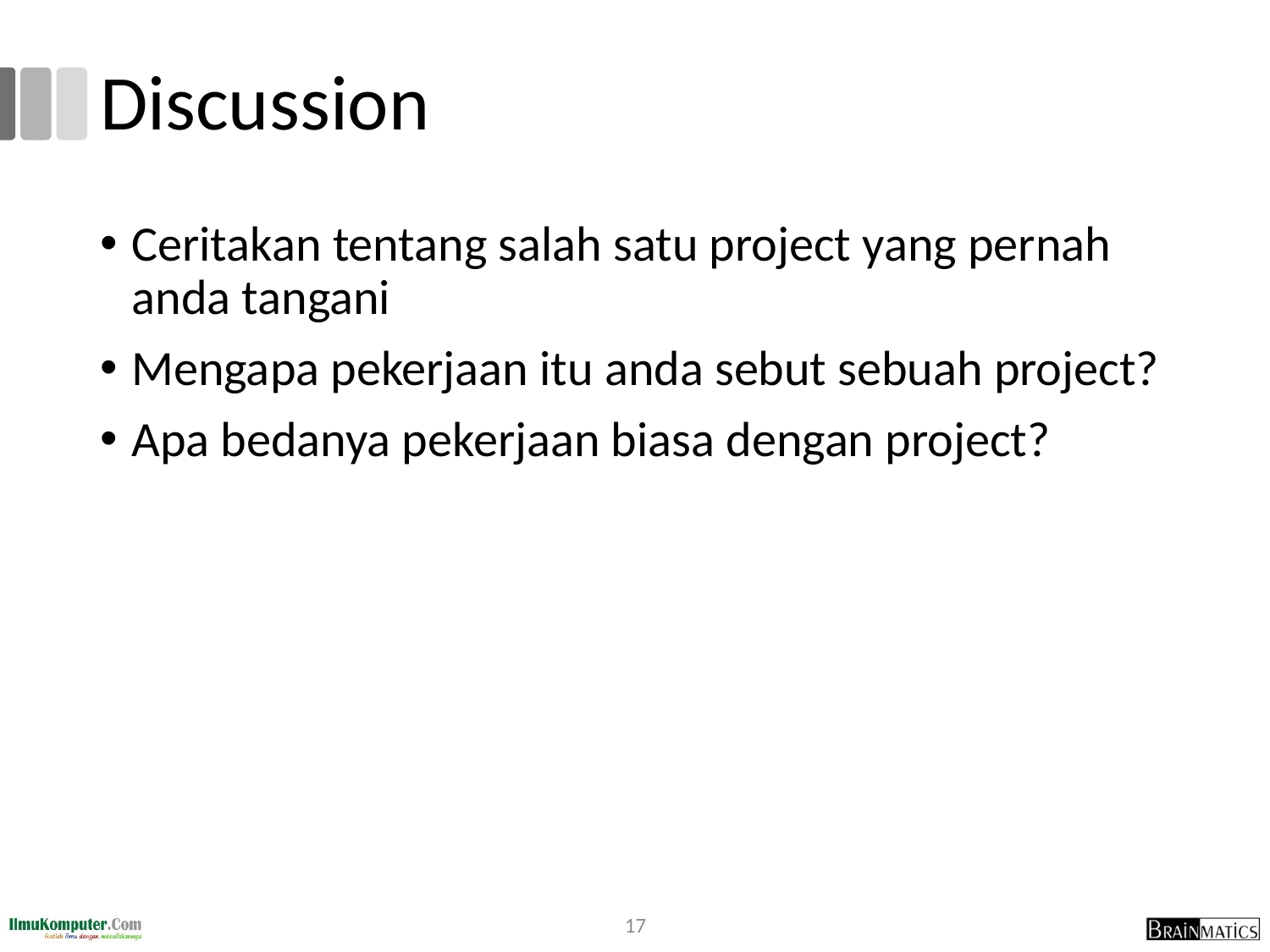

# Discussion
Ceritakan tentang salah satu project yang pernah anda tangani
Mengapa pekerjaan itu anda sebut sebuah project?
Apa bedanya pekerjaan biasa dengan project?

17